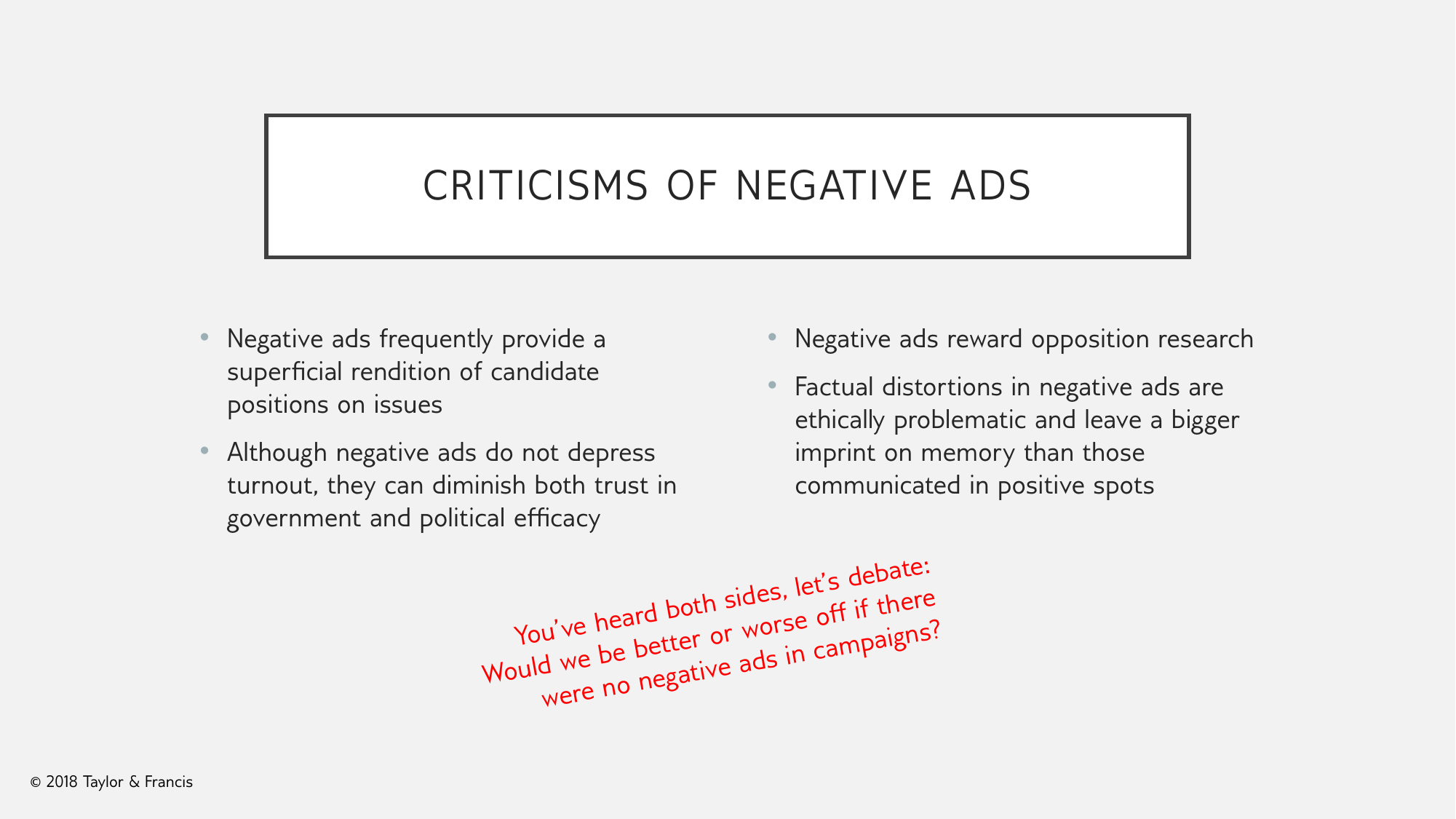

# Criticisms of Negative Ads
Negative ads frequently provide a superficial rendition of candidate positions on issues
Although negative ads do not depress turnout, they can diminish both trust in government and political efficacy

Negative ads reward opposition research
Factual distortions in negative ads are ethically problematic and leave a bigger imprint on memory than those communicated in positive spots

You’ve heard both sides, let’s debate: Would we be better or worse off if there were no negative ads in campaigns?
© 2018 Taylor & Francis